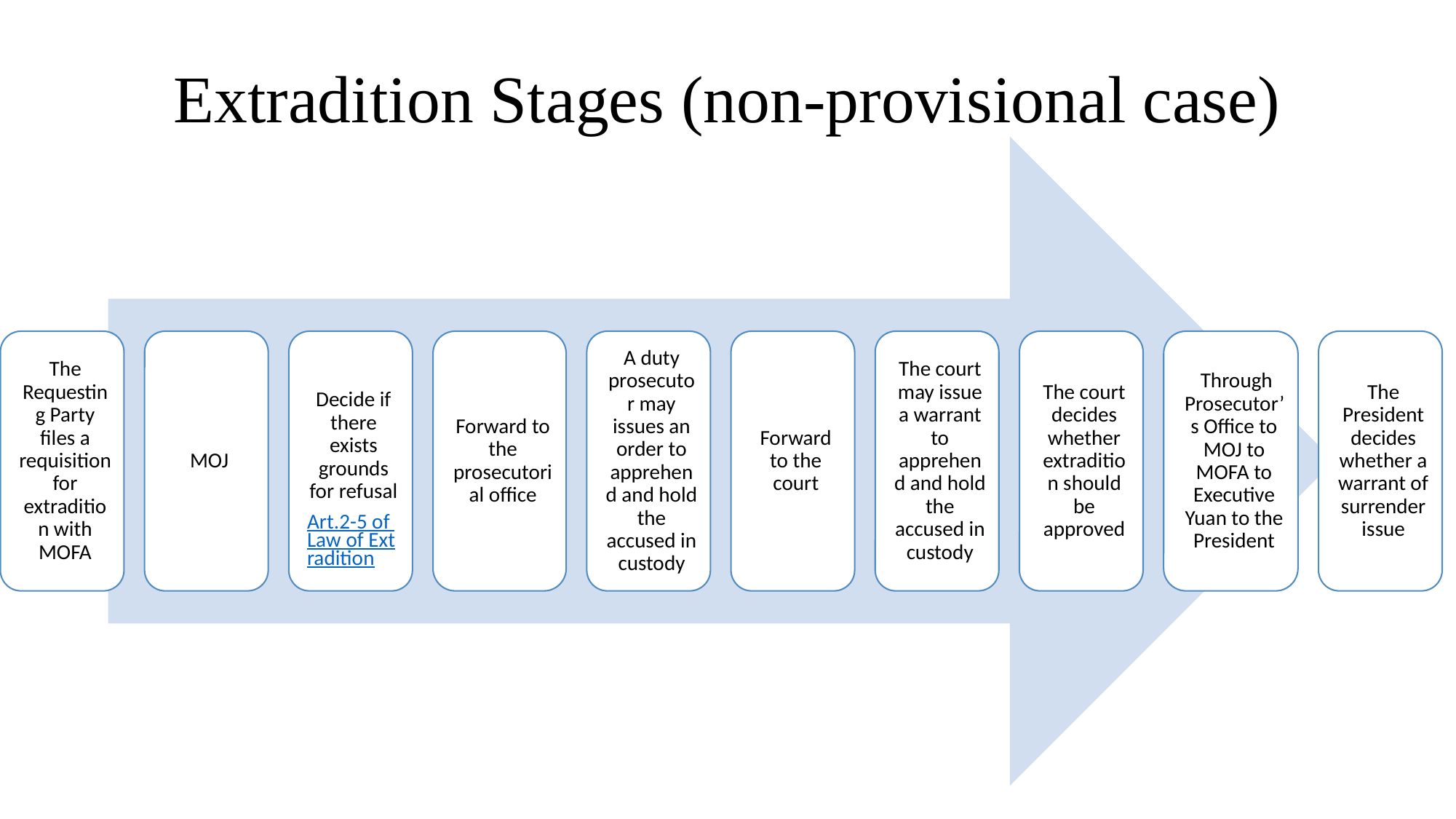

# Extradition Stages (non-provisional case)
The Requesting Party files a requisition for extradition with MOFA
MOJ
Decide if there exists grounds for refusal
Art.2-5 of Law of Extradition
Forward to the prosecutorial office
A duty prosecutor may issues an order to apprehend and hold the accused in custody
Forward to the court
The court may issue a warrant to apprehend and hold the accused in custody
The court decides whether extradition should be approved
 Through Prosecutor’s Office to MOJ to MOFA to Executive Yuan to the President
The President decides whether a warrant of surrender issue